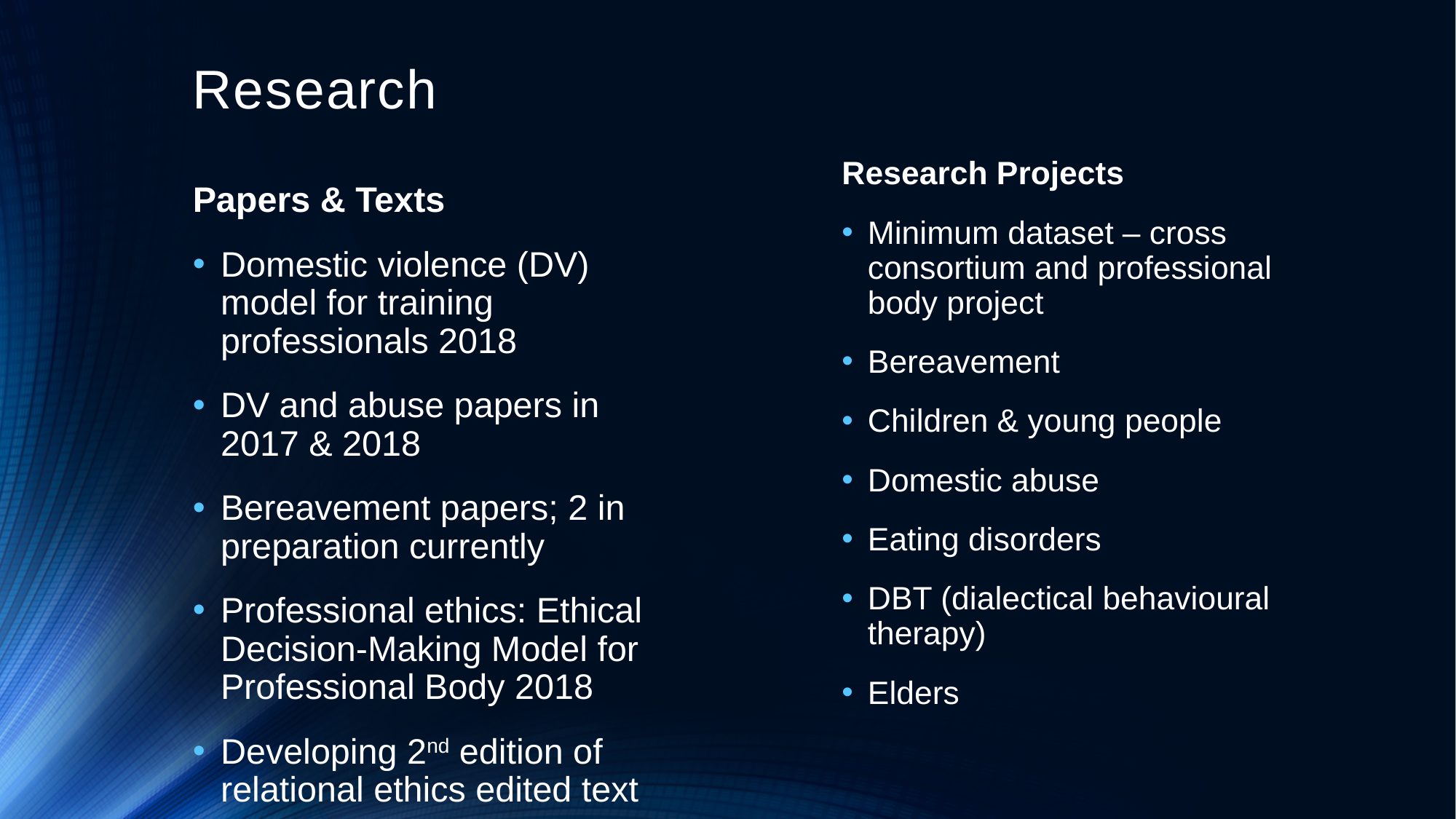

# Research
Research Projects
Minimum dataset – cross consortium and professional body project
Bereavement
Children & young people
Domestic abuse
Eating disorders
DBT (dialectical behavioural therapy)
Elders
Papers & Texts
Domestic violence (DV) model for training professionals 2018
DV and abuse papers in 2017 & 2018
Bereavement papers; 2 in preparation currently
Professional ethics: Ethical Decision-Making Model for Professional Body 2018
Developing 2nd edition of relational ethics edited text